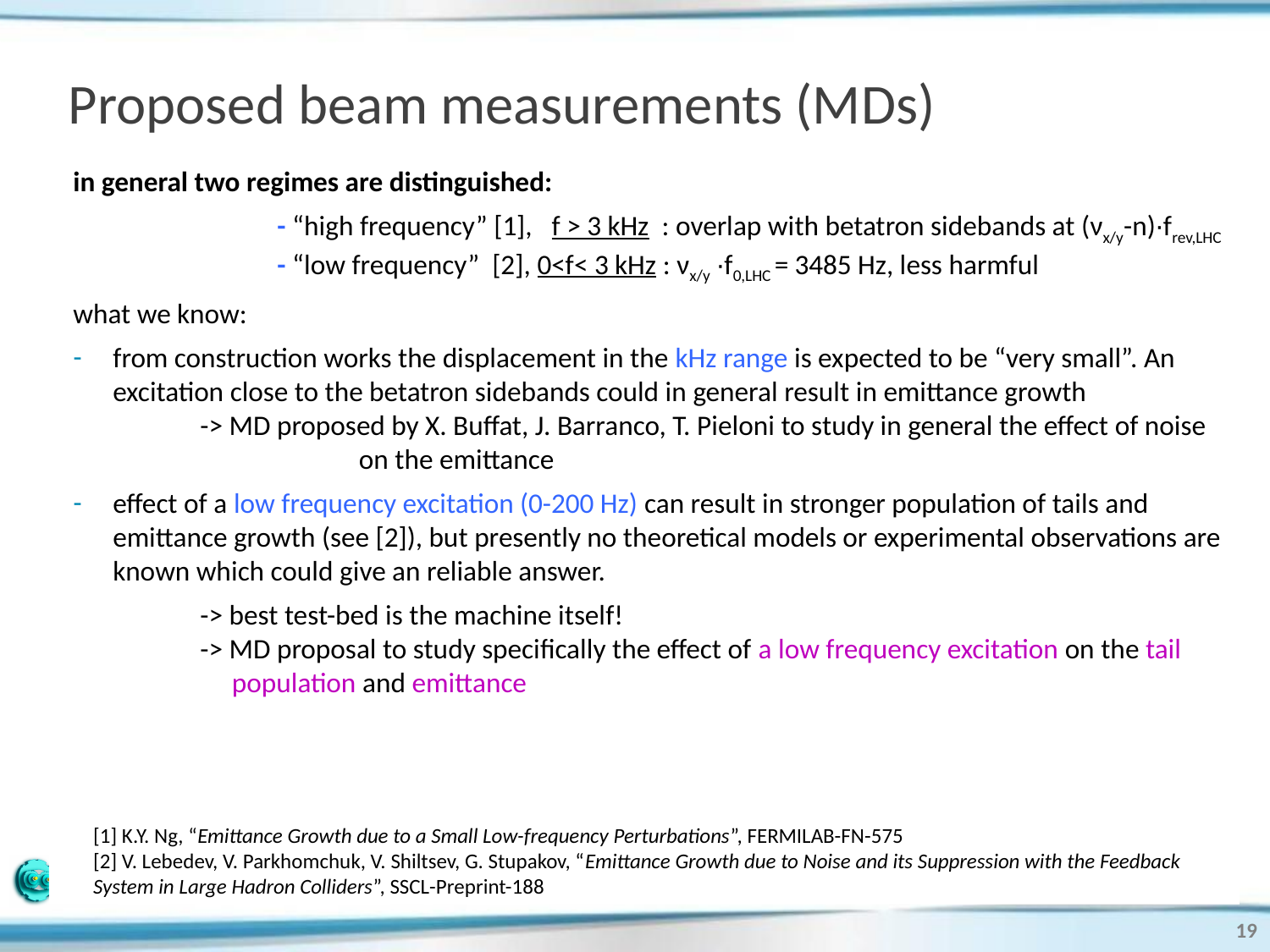

# Proposed beam measurements (MDs)
in general two regimes are distinguished:
	- “high frequency” [1],   f > 3 kHz  : overlap with betatron sidebands at (νx/y-n)∙frev,LHC
	- “low frequency”  [2], 0<f< 3 kHz : νx/y ∙f0,LHC = 3485 Hz, less harmful
what we know:
from construction works the displacement in the kHz range is expected to be “very small”. An excitation close to the betatron sidebands could in general result in emittance growth
	-> MD proposed by X. Buffat, J. Barranco, T. Pieloni to study in general the effect of noise                                          	     on the emittance
effect of a low frequency excitation (0-200 Hz) can result in stronger population of tails and emittance growth (see [2]), but presently no theoretical models or experimental observations are known which could give an reliable answer.
	-> best test-bed is the machine itself!
	-> MD proposal to study specifically the effect of a low frequency excitation on the tail
	     population and emittance
[1] K.Y. Ng, “Emittance Growth due to a Small Low-frequency Perturbations”, FERMILAB-FN-575
[2] V. Lebedev, V. Parkhomchuk, V. Shiltsev, G. Stupakov, “Emittance Growth due to Noise and its Suppression with the Feedback System in Large Hadron Colliders”, SSCL-Preprint-188
19